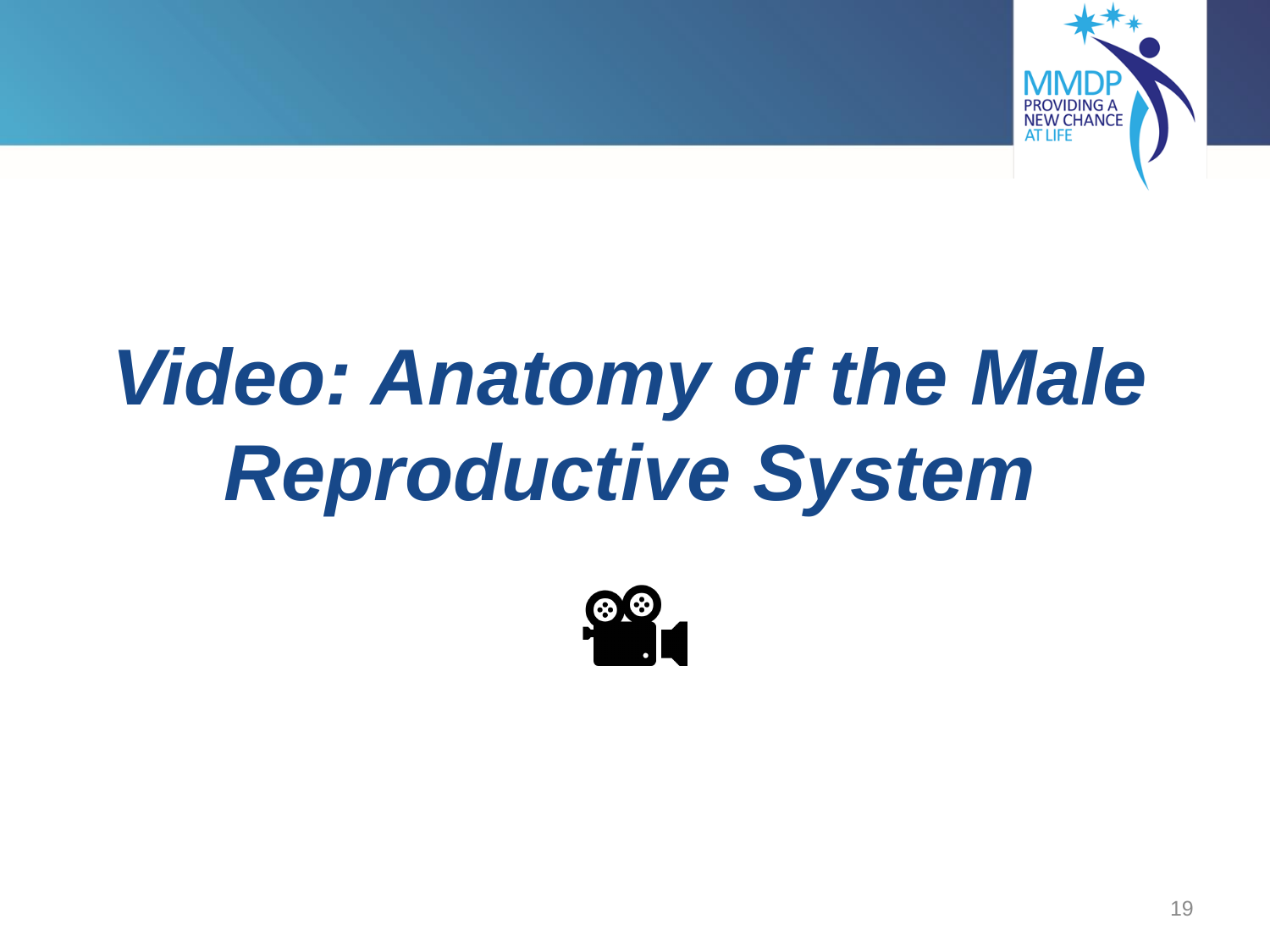

# Video: Anatomy of the Male Reproductive System
19